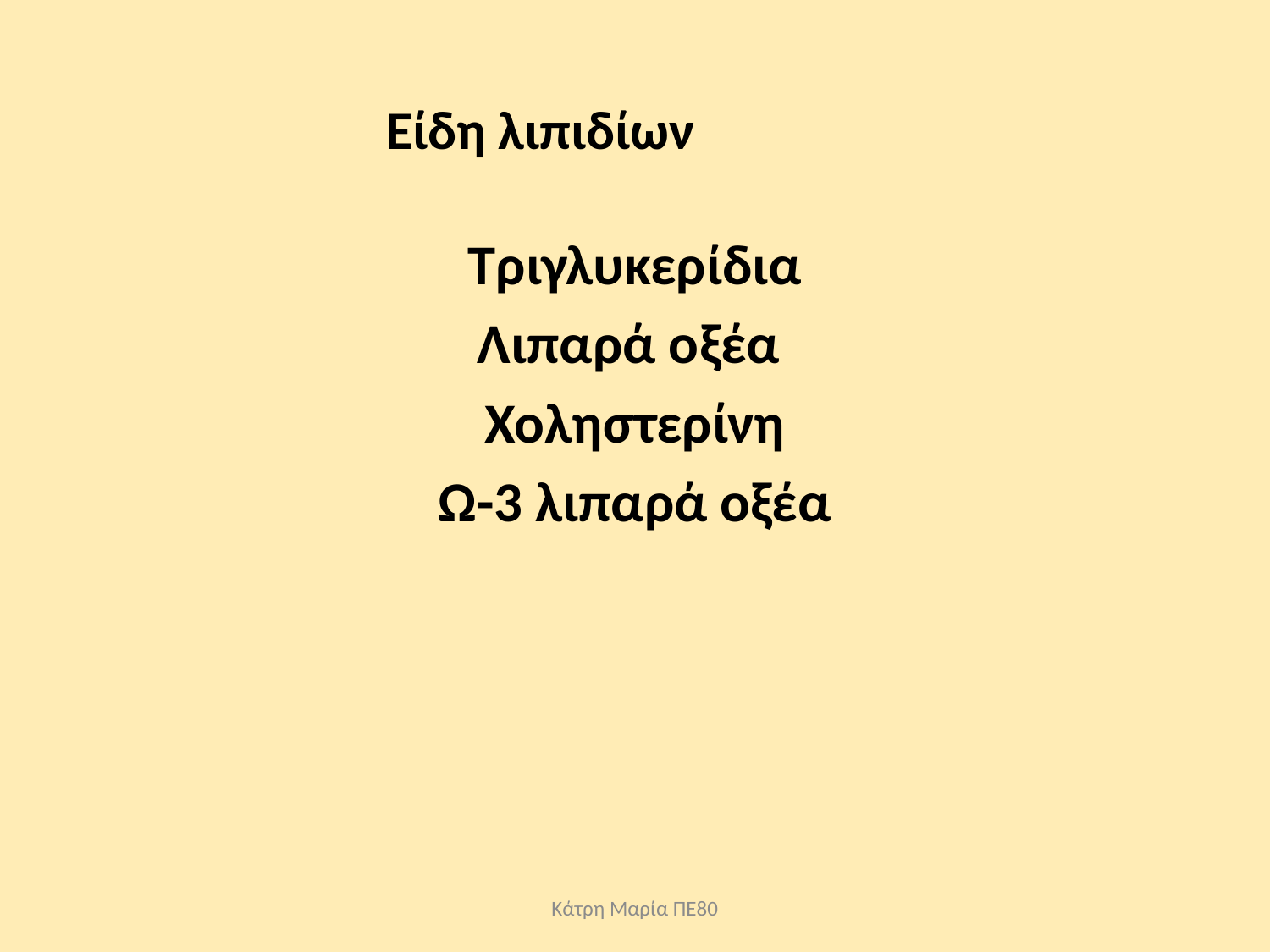

#
Είδη λιπιδίων

Τριγλυκερίδια
Λιπαρά οξέα
Χοληστερίνη
Ω-3 λιπαρά οξέα

Κάτρη Μαρία ΠΕ80